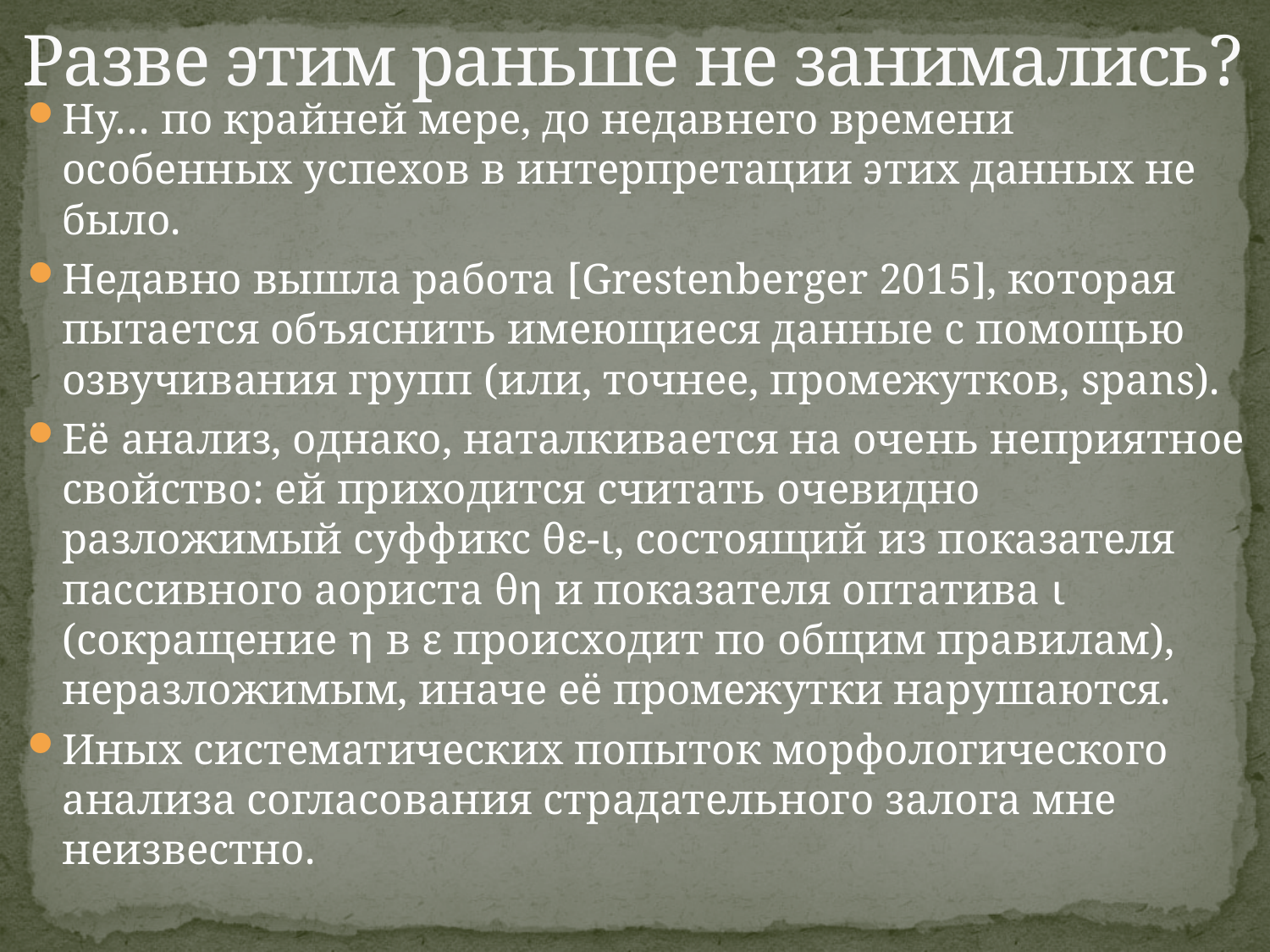

# Разве этим раньше не занимались?
Ну… по крайней мере, до недавнего времени особенных успехов в интерпретации этих данных не было.
Недавно вышла работа [Grestenberger 2015], которая пытается объяснить имеющиеся данные с помощью озвучивания групп (или, точнее, промежутков, spans).
Её анализ, однако, наталкивается на очень неприятное свойство: ей приходится считать очевидно разложимый суффикс θε-ι, состоящий из показателя пассивного аориста θη и показателя оптатива ι (сокращение η в ε происходит по общим правилам), неразложимым, иначе её промежутки нарушаются.
Иных систематических попыток морфологического анализа согласования страдательного залога мне неизвестно.